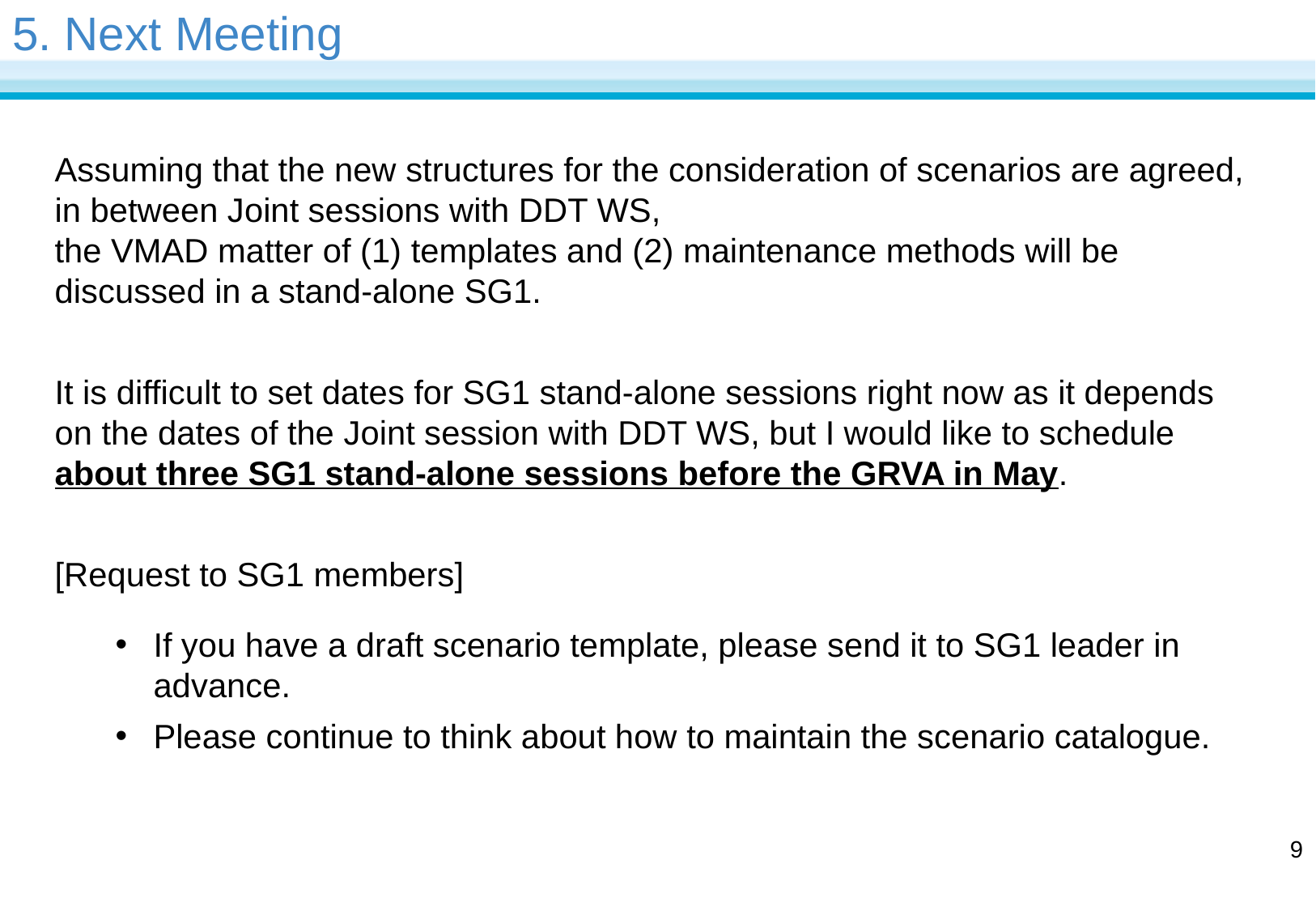

# 5. Next Meeting
Assuming that the new structures for the consideration of scenarios are agreed,
in between Joint sessions with DDT WS,
the VMAD matter of (1) templates and (2) maintenance methods will be discussed in a stand-alone SG1.
It is difficult to set dates for SG1 stand-alone sessions right now as it depends on the dates of the Joint session with DDT WS, but I would like to schedule about three SG1 stand-alone sessions before the GRVA in May.
[Request to SG1 members]
If you have a draft scenario template, please send it to SG1 leader in advance.
Please continue to think about how to maintain the scenario catalogue.
9